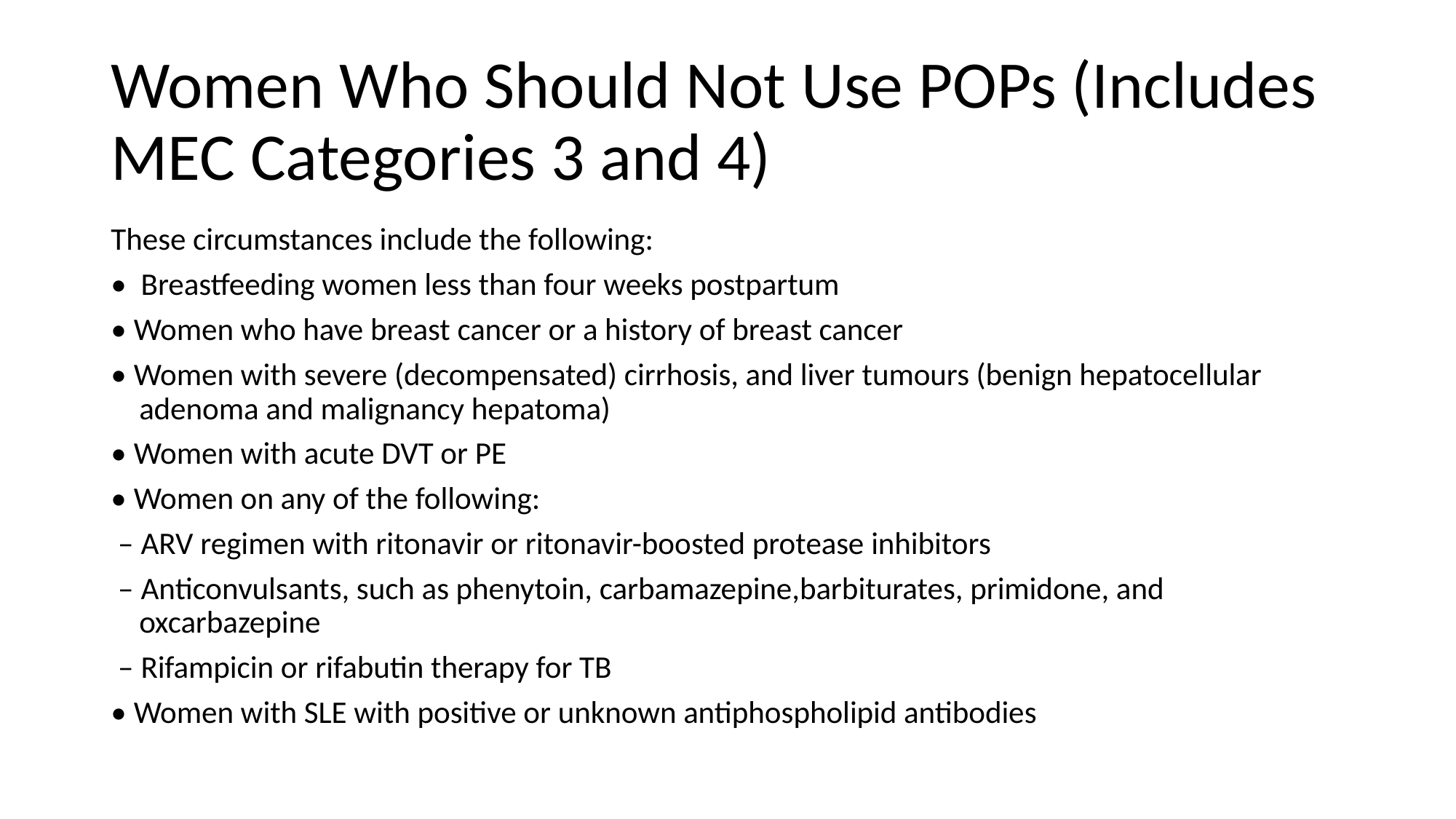

# Women Who Should Not Use POPs (Includes MEC Categories 3 and 4)
These circumstances include the following:
•  Breastfeeding women less than four weeks postpartum
• Women who have breast cancer or a history of breast cancer
• Women with severe (decompensated) cirrhosis, and liver tumours (benign hepatocellular adenoma and malignancy hepatoma)
• Women with acute DVT or PE
• Women on any of the following:
 – ARV regimen with ritonavir or ritonavir-boosted protease inhibitors
 – Anticonvulsants, such as phenytoin, carbamazepine,barbiturates, primidone, and oxcarbazepine
 – Rifampicin or rifabutin therapy for TB
• Women with SLE with positive or unknown antiphospholipid antibodies